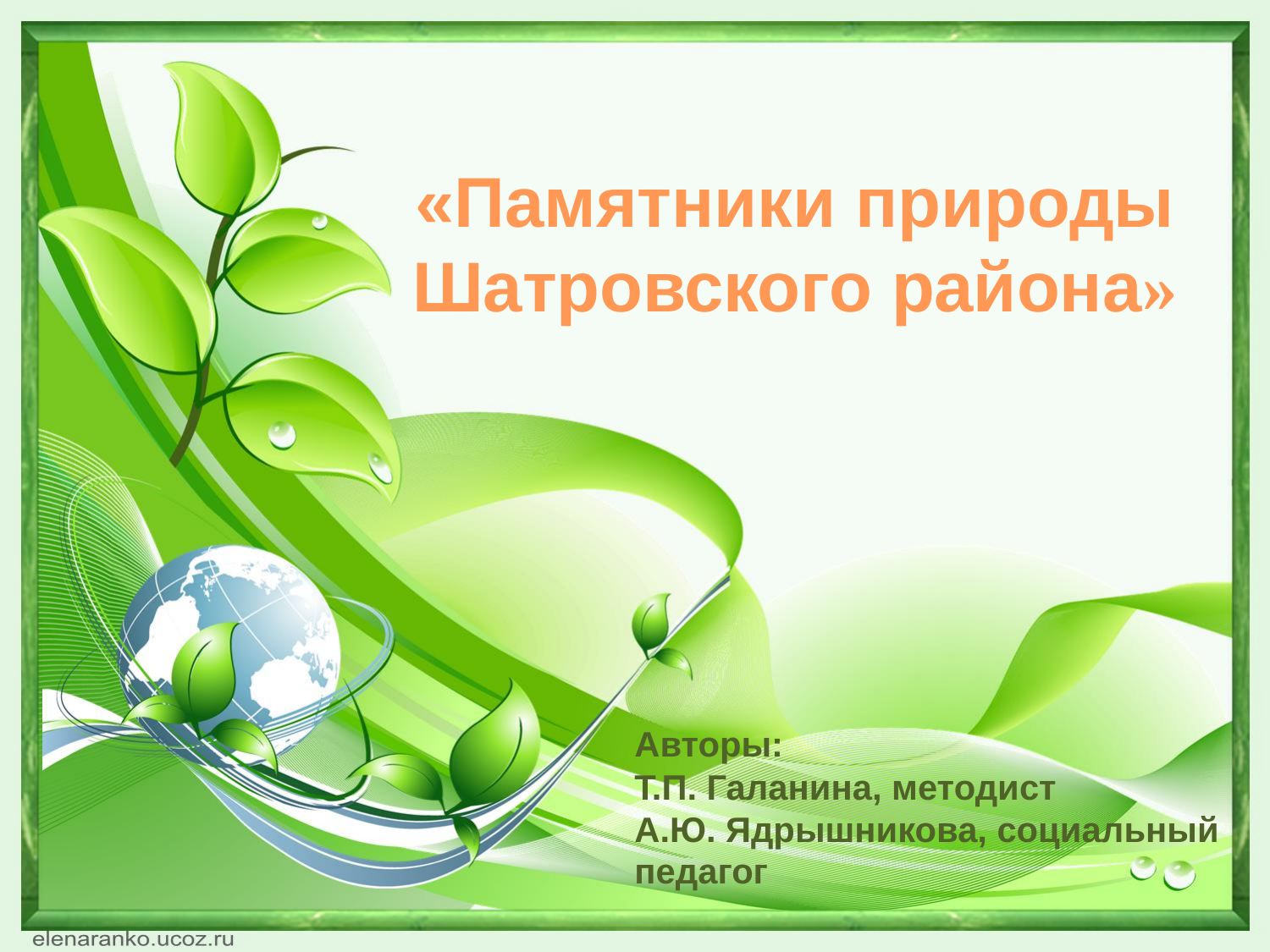

«Памятники природы Шатровского района»
 Авторы:
 Т.П. Галанина, методист
 А.Ю. Ядрышникова, социальный
 педагог